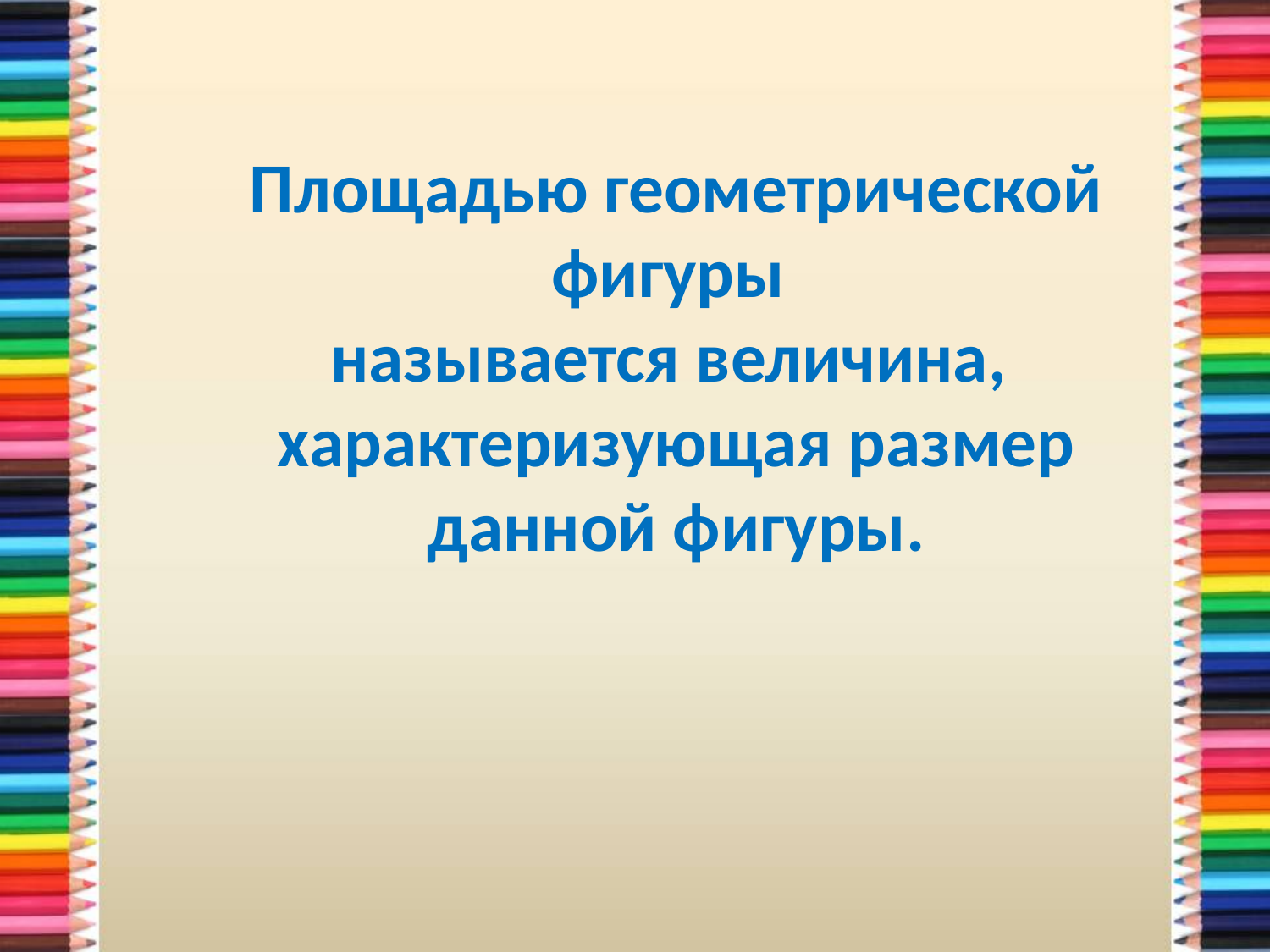

Площадью геометрической фигуры
называется величина,
характеризующая размер данной фигуры.